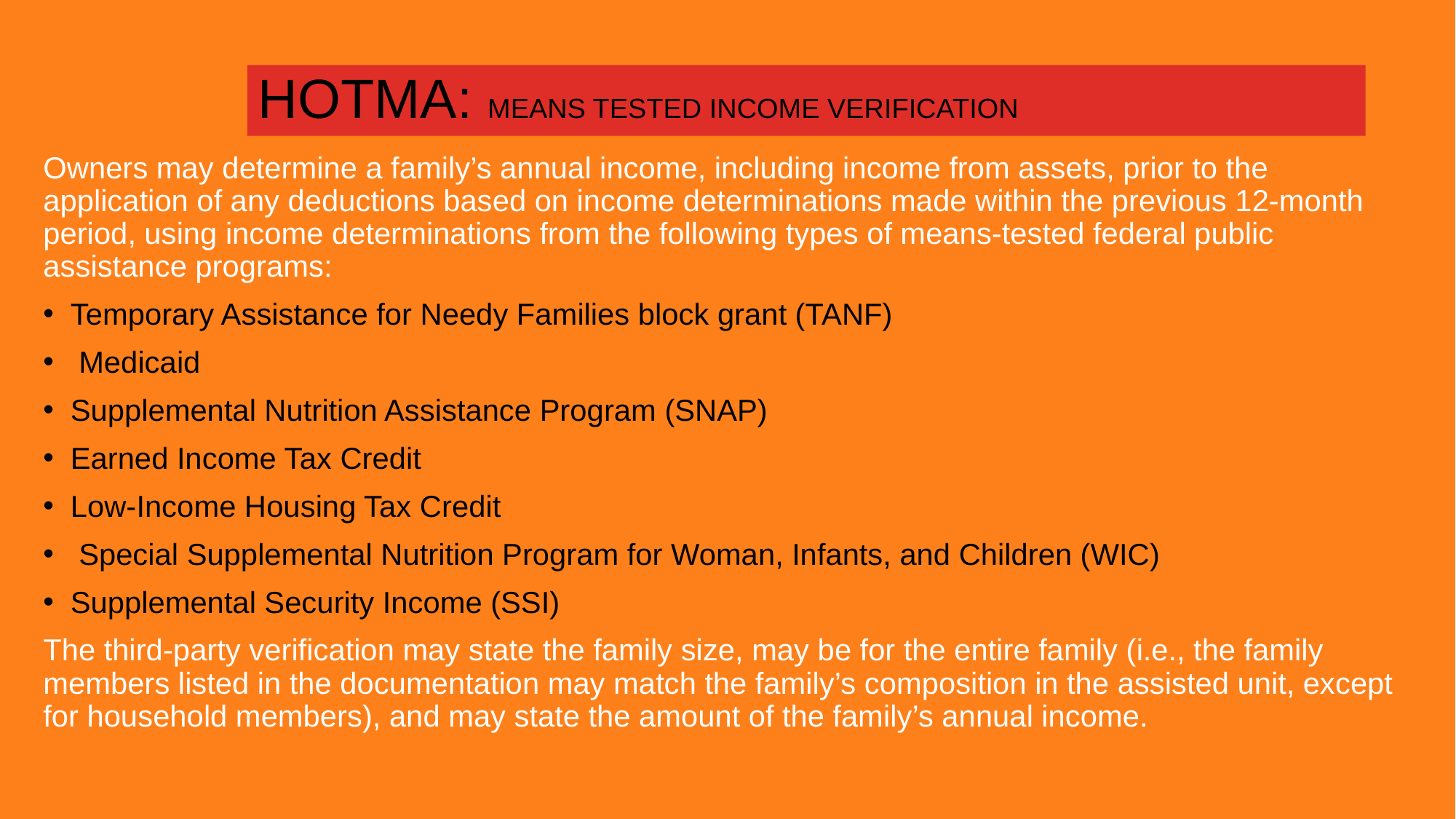

10
# Hotma: means tested income verification
Owners may determine a family’s annual income, including income from assets, prior to the application of any deductions based on income determinations made within the previous 12-month period, using income determinations from the following types of means-tested federal public assistance programs:
Temporary Assistance for Needy Families block grant (TANF)
 Medicaid
Supplemental Nutrition Assistance Program (SNAP)
Earned Income Tax Credit
Low-Income Housing Tax Credit
 Special Supplemental Nutrition Program for Woman, Infants, and Children (WIC)
Supplemental Security Income (SSI)
The third-party verification may state the family size, may be for the entire family (i.e., the family members listed in the documentation may match the family’s composition in the assisted unit, except for household members), and may state the amount of the family’s annual income.